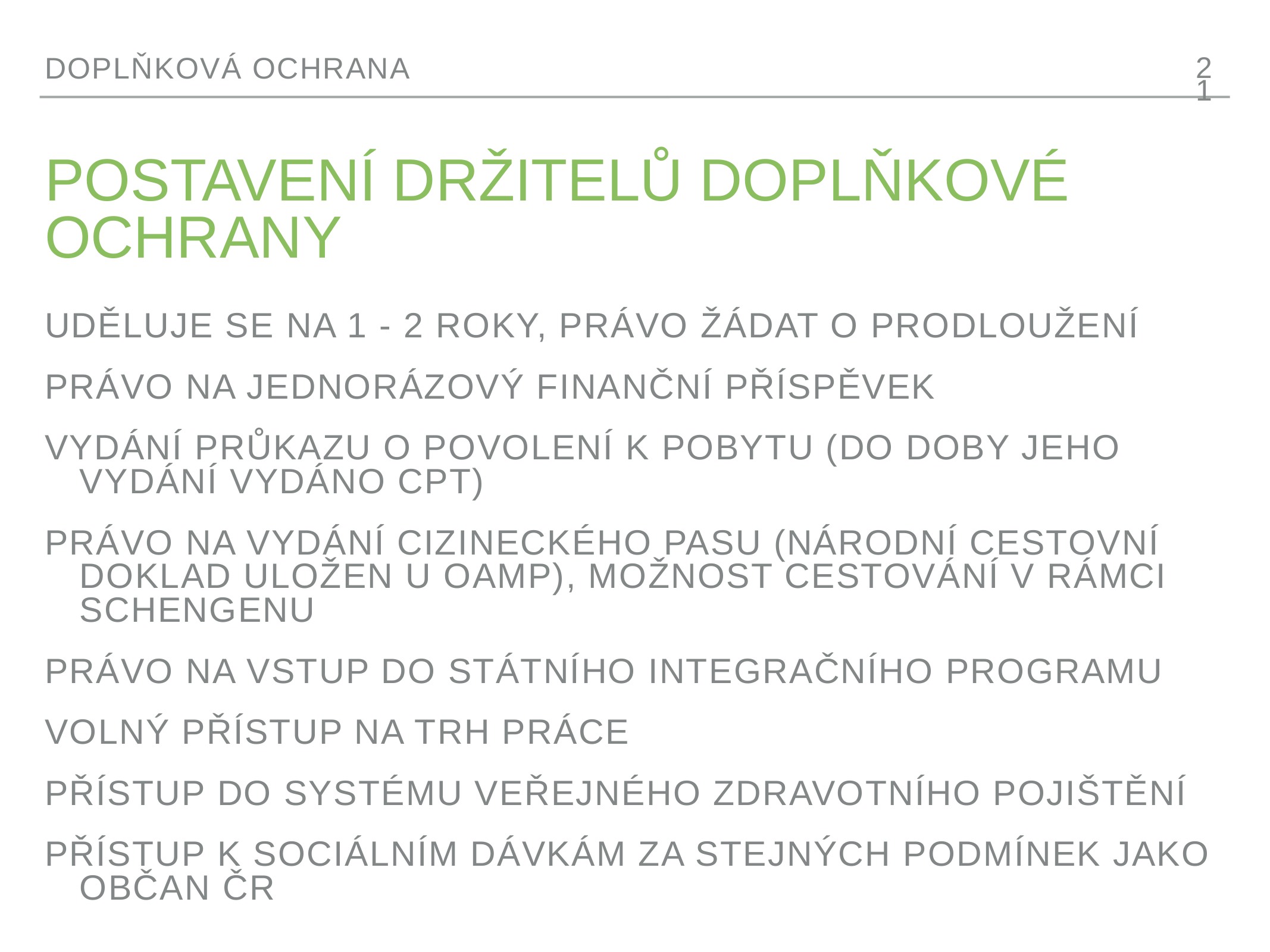

doplňková ochrana
21
# Postavení držitelů Doplňkové ochrany
uděluje se na 1 - 2 roky, právo žádat o prodloužení
právo na jednorázový finanční příspěvek
vydání průkazu o povolení k pobytu (do doby jeho vydání vydáno CPT)
právo na vydání cizineckého pasu (národní cestovní doklad uložen u OAMP), možnost cestování v rámci Schengenu
právo na vstup do státního integračního programu
volný přístup na trh práce
přístup do systému veřejného zdravotního pojištění
přístup k sociálním dávkám za stejných podmínek jako občan ČR